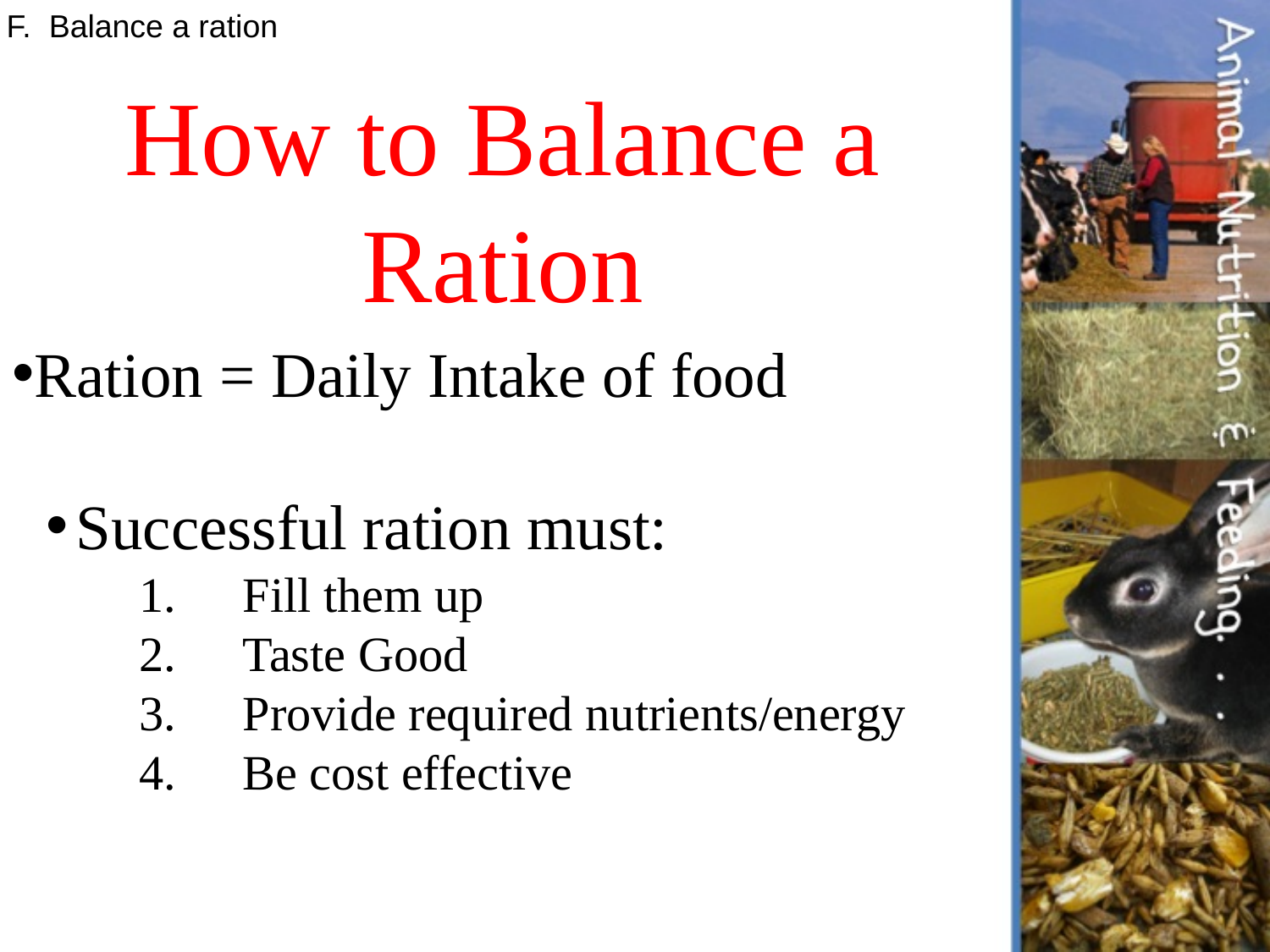

F.  Balance a ration
How to Balance a Ration
Ration = Daily Intake of food

Successful ration must:
Fill them up
Taste Good
Provide required nutrients/energy
Be cost effective